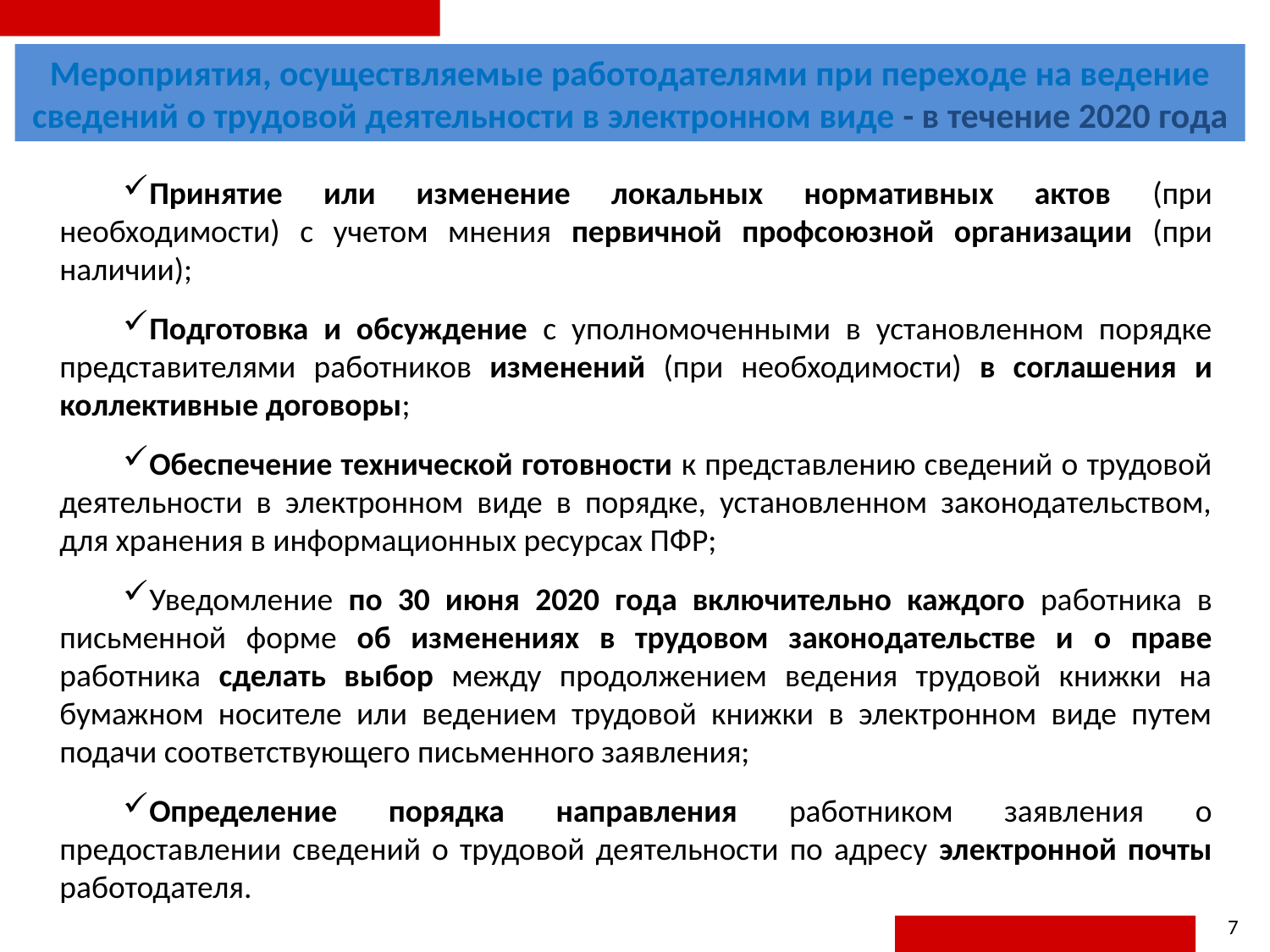

Мероприятия, осуществляемые работодателями при переходе на ведение сведений о трудовой деятельности в электронном виде - в течение 2020 года
Принятие или изменение локальных нормативных актов (при необходимости) с учетом мнения первичной профсоюзной организации (при наличии);
Подготовка и обсуждение с уполномоченными в установленном порядке представителями работников изменений (при необходимости) в соглашения и коллективные договоры;
Обеспечение технической готовности к представлению сведений о трудовой деятельности в электронном виде в порядке, установленном законодательством, для хранения в информационных ресурсах ПФР;
Уведомление по 30 июня 2020 года включительно каждого работника в письменной форме об изменениях в трудовом законодательстве и о праве работника сделать выбор между продолжением ведения трудовой книжки на бумажном носителе или ведением трудовой книжки в электронном виде путем подачи соответствующего письменного заявления;
Определение порядка направления работником заявления о предоставлении сведений о трудовой деятельности по адресу электронной почты работодателя.
7